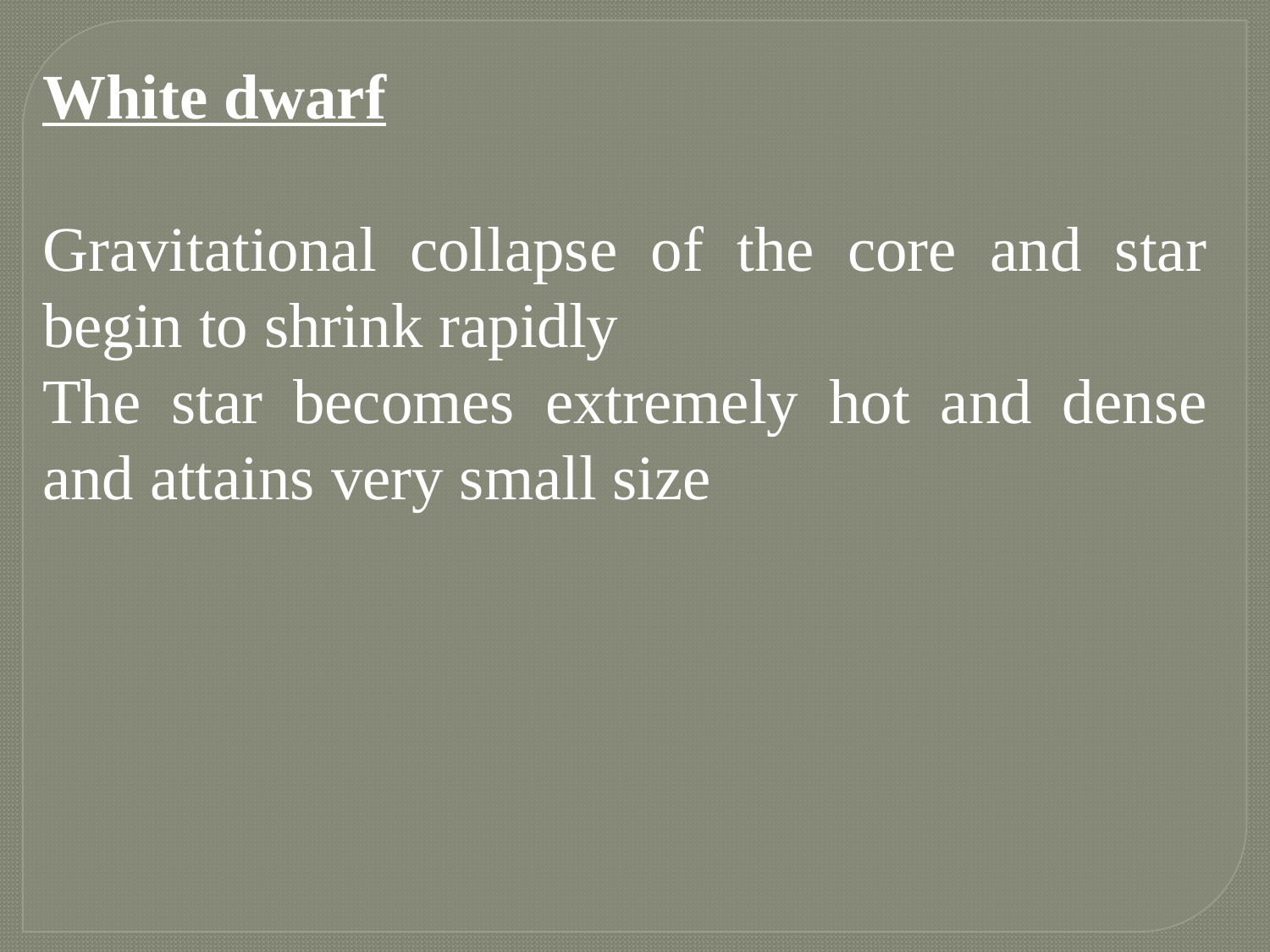

White dwarf

Gravitational collapse of the core and star begin to shrink rapidly
The star becomes extremely hot and dense and attains very small size